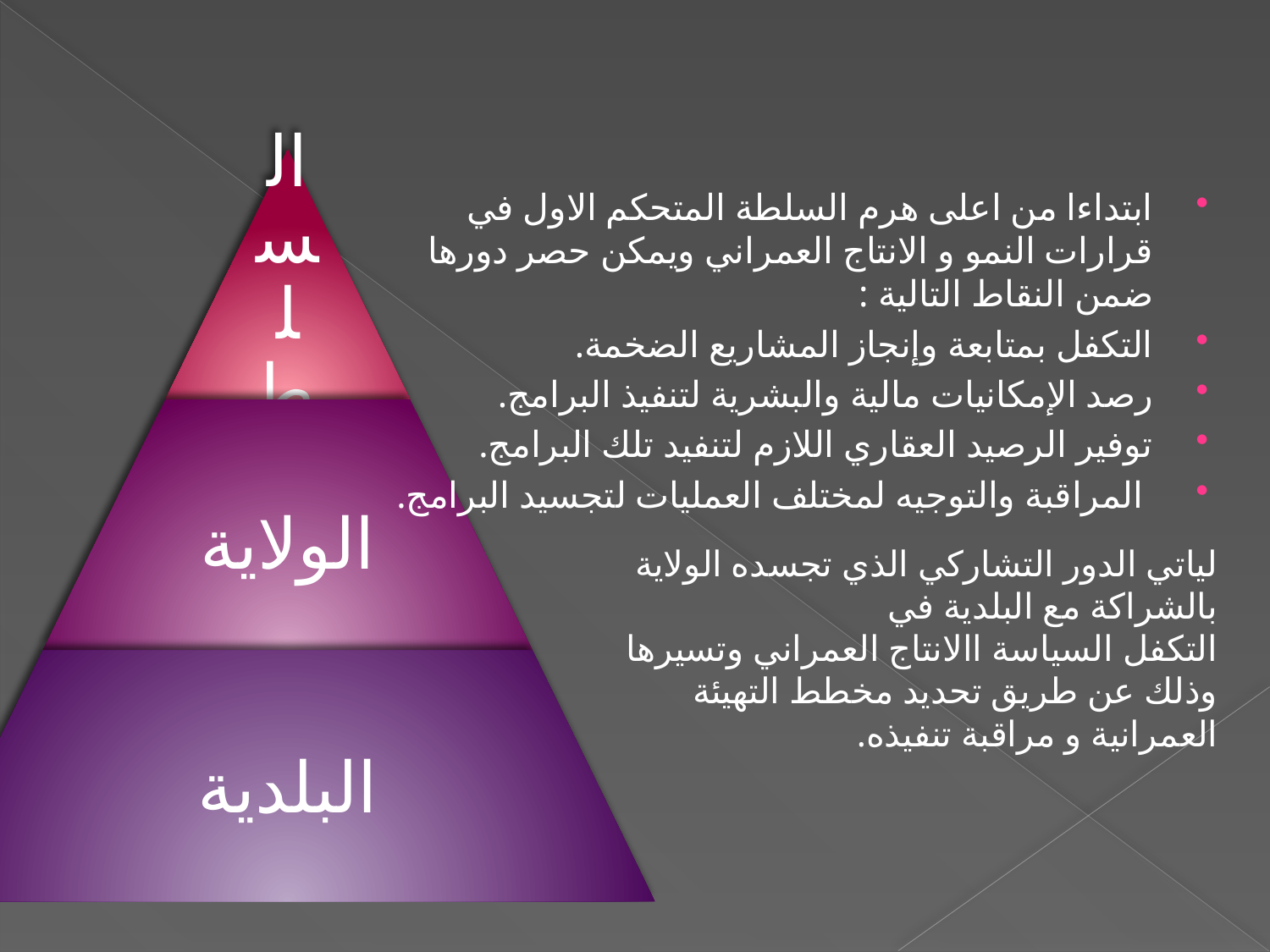

السلطة
الولاية
البلدية
ابتداءا من اعلى هرم السلطة المتحكم الاول في قرارات النمو و الانتاج العمراني ويمكن حصر دورها ضمن النقاط التالية :
التكفل بمتابعة وإنجاز المشاريع الضخمة.
رصد الإمكانيات مالية والبشرية لتنفيذ البرامج.
توفير الرصيد العقاري اللازم لتنفيد تلك البرامج.
 المراقبة والتوجيه لمختلف العمليات لتجسيد البرامج.

لياتي الدور التشاركي الذي تجسده الولاية بالشراكة مع البلدية في
التكفل السياسة االانتاج العمراني وتسيرها وذلك عن طريق تحديد مخطط التهيئة العمرانية و مراقبة تنفيذه.